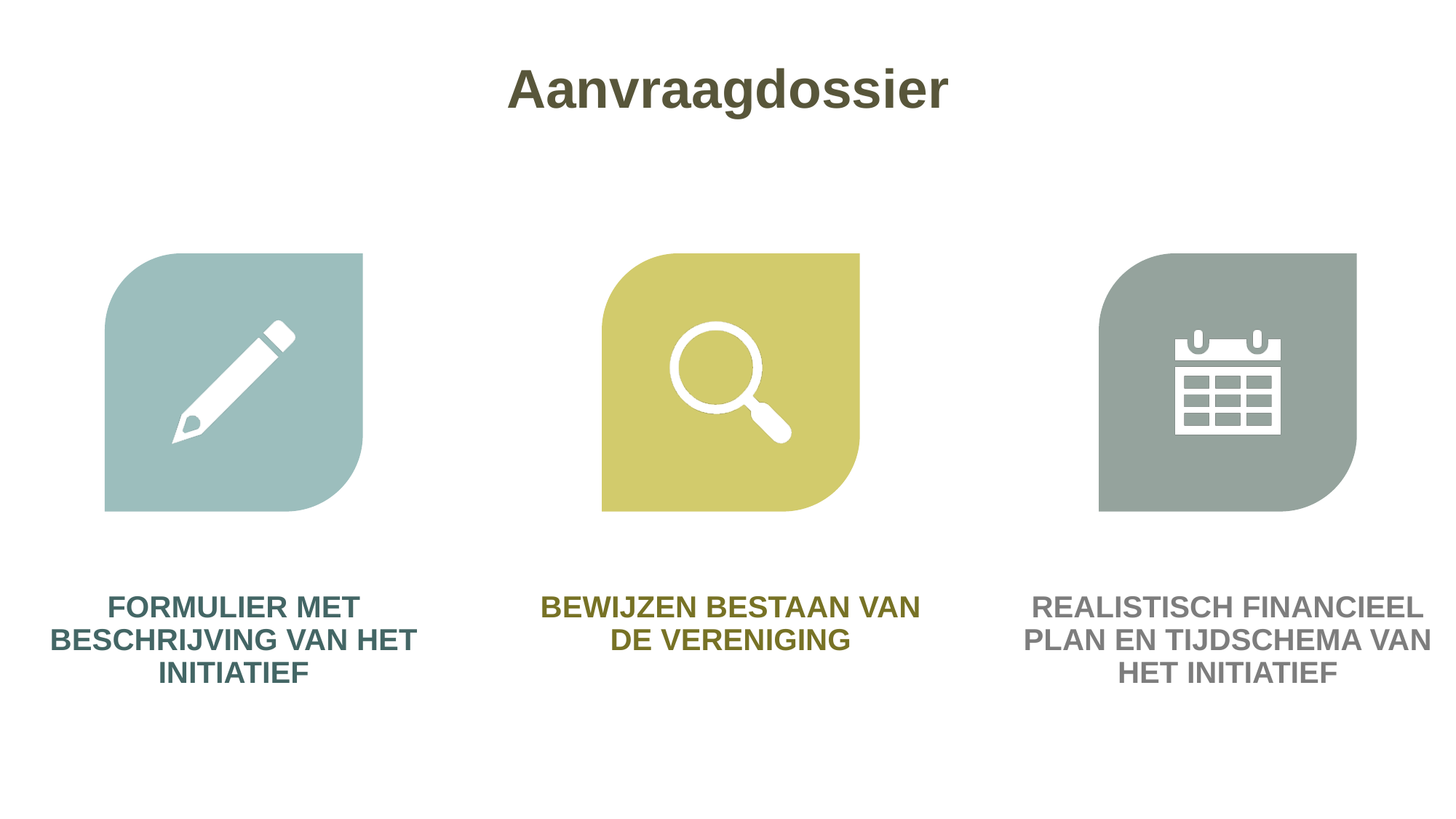

Aanvraagdossier
FormulIER MET BESCHRIJVING VAN HET INITIATIEF
BEWIJZEN BESTAAN VAN DE VERENIGING
REALISTISCH FINANCIEEL PLAN EN TIJDSCHEMA van HET INITIATIEF